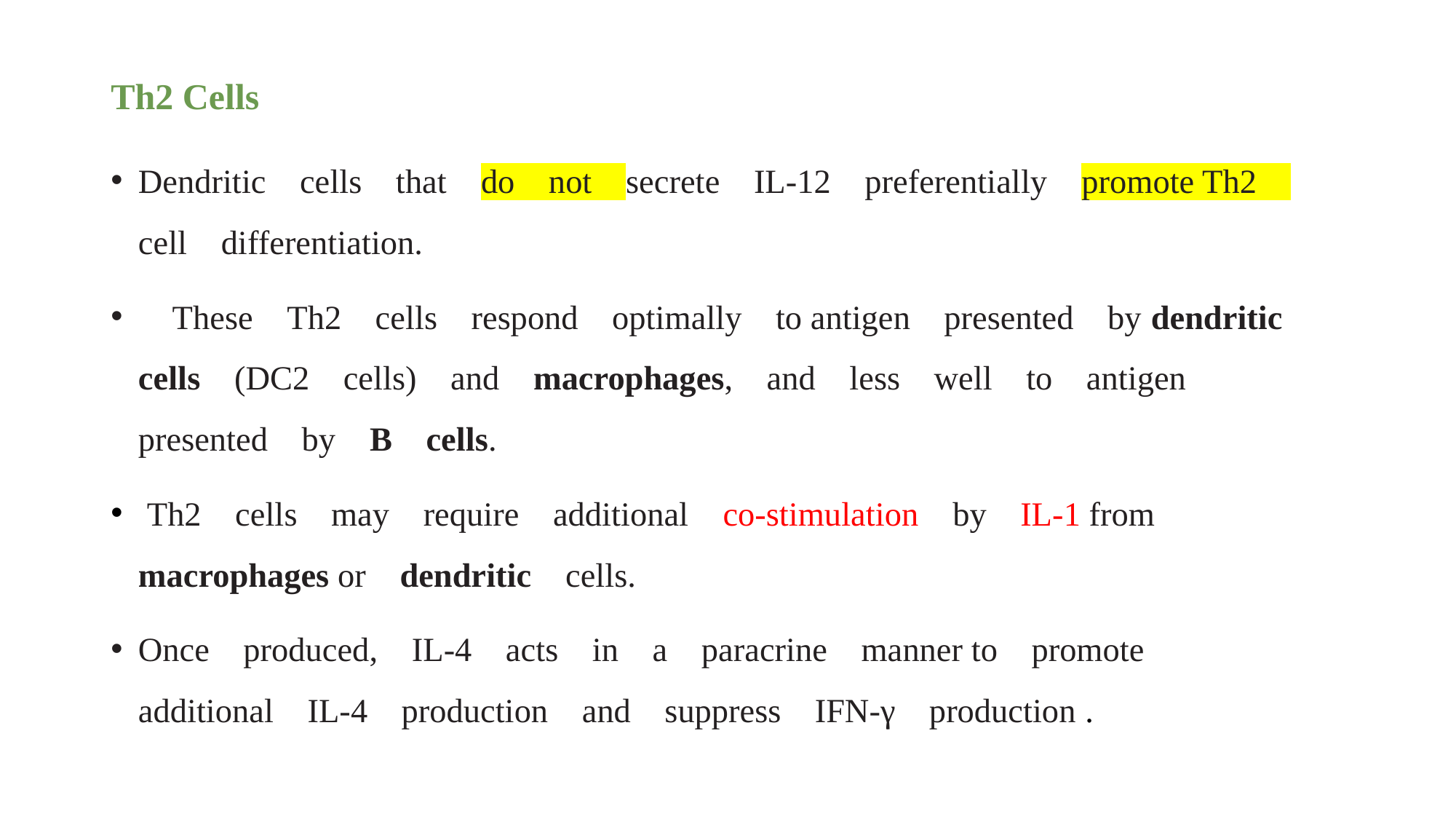

# Th2 Cells
Dendritic cells that do not secrete IL-12 preferentially promote Th2 cell differentiation.
 These Th2 cells respond optimally to antigen presented by dendritic cells (DC2 cells) and macrophages, and less well to antigen presented by B cells.
 Th2 cells may require additional co-stimulation by IL-1 from macrophages or dendritic cells.
Once produced, IL-4 acts in a paracrine manner to promote additional IL-4 production and suppress IFN-γ production .